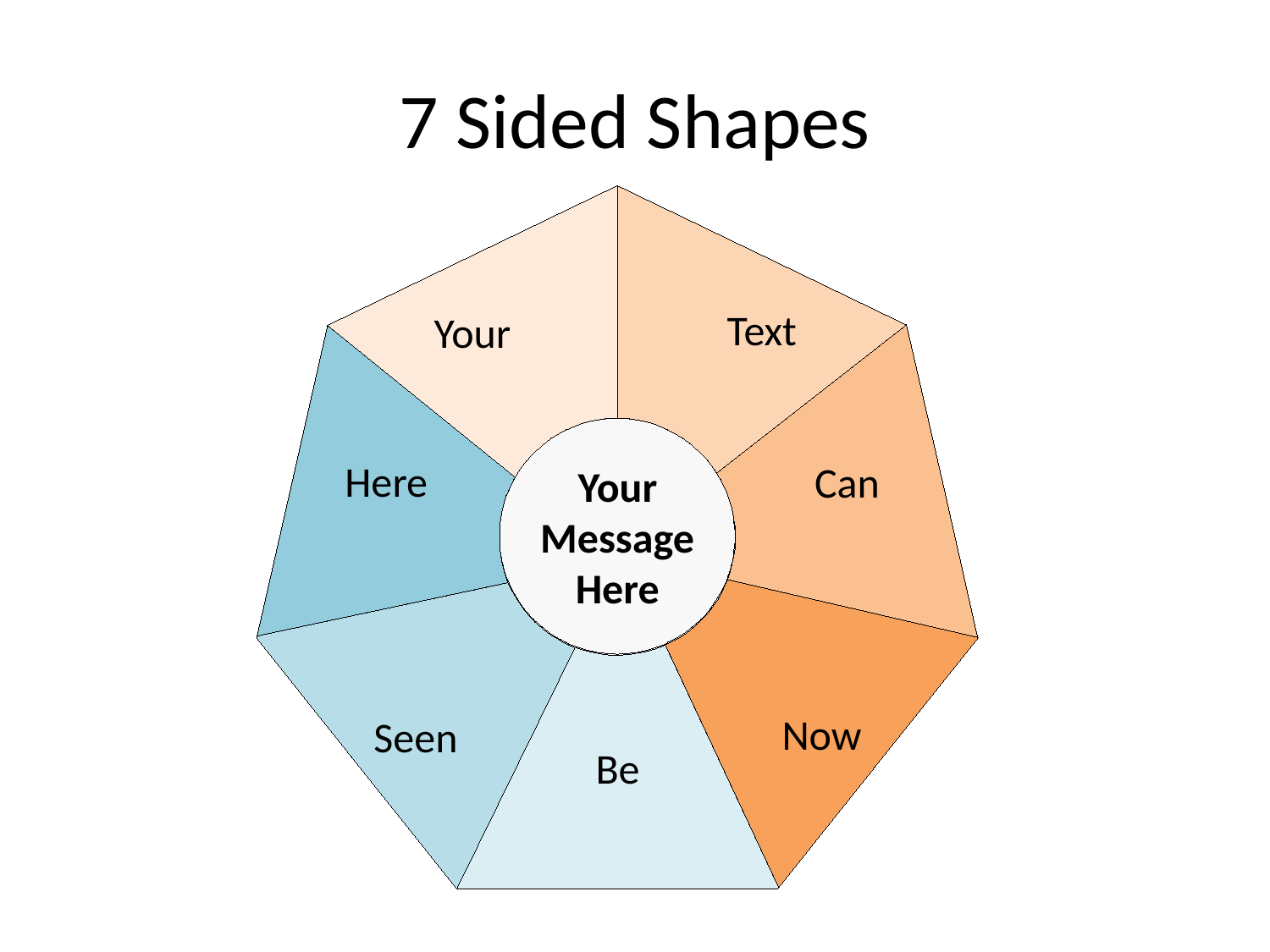

# 7 Sided Shapes
Your
Text
Can
Here
Your
Message
Here
Now
Seen
Be